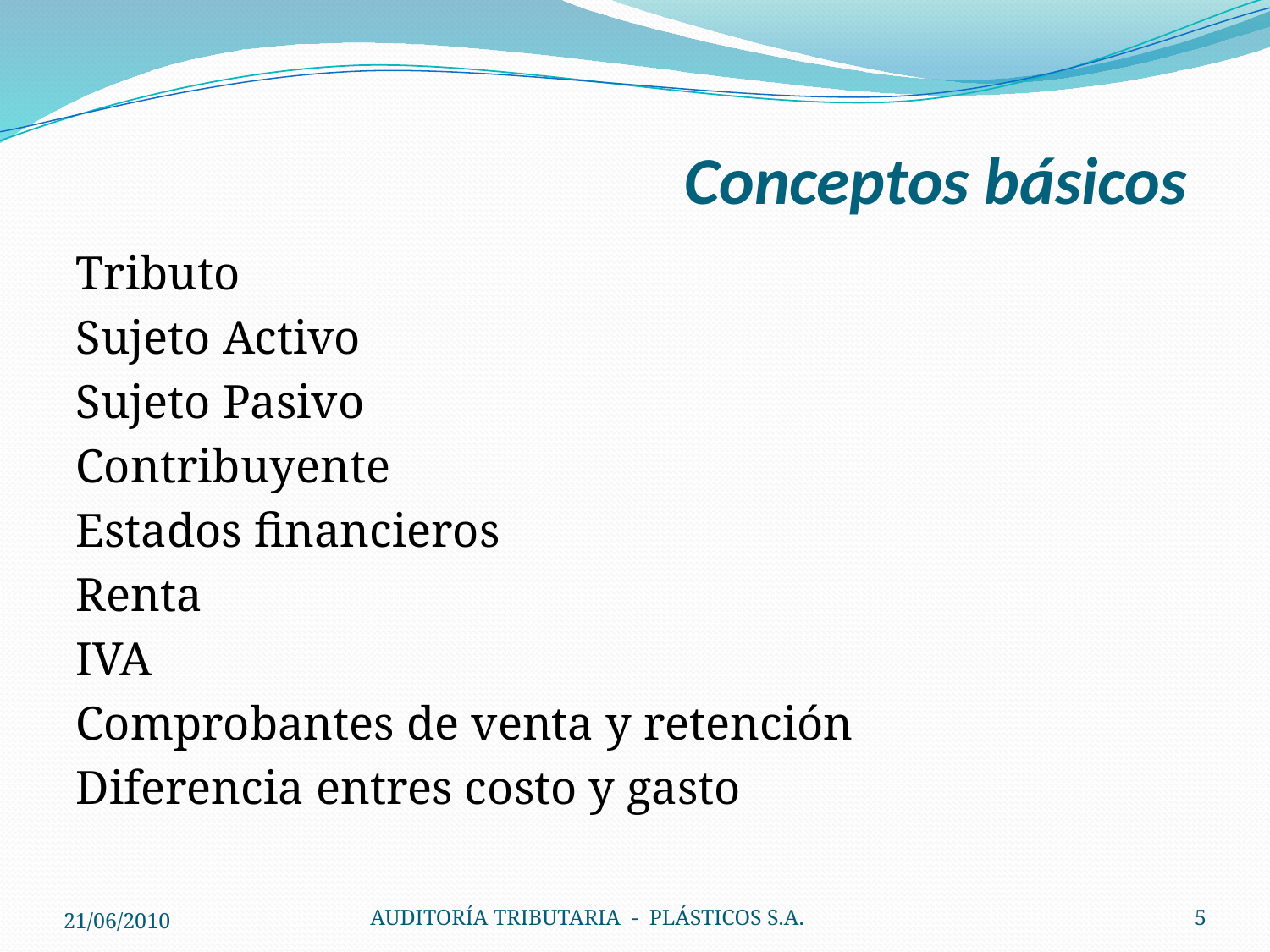

# Conceptos básicos
Tributo
Sujeto Activo
Sujeto Pasivo
Contribuyente
Estados financieros
Renta
IVA
Comprobantes de venta y retención
Diferencia entres costo y gasto
21/06/2010
AUDITORÍA TRIBUTARIA  -  PLÁSTICOS S.A.
5